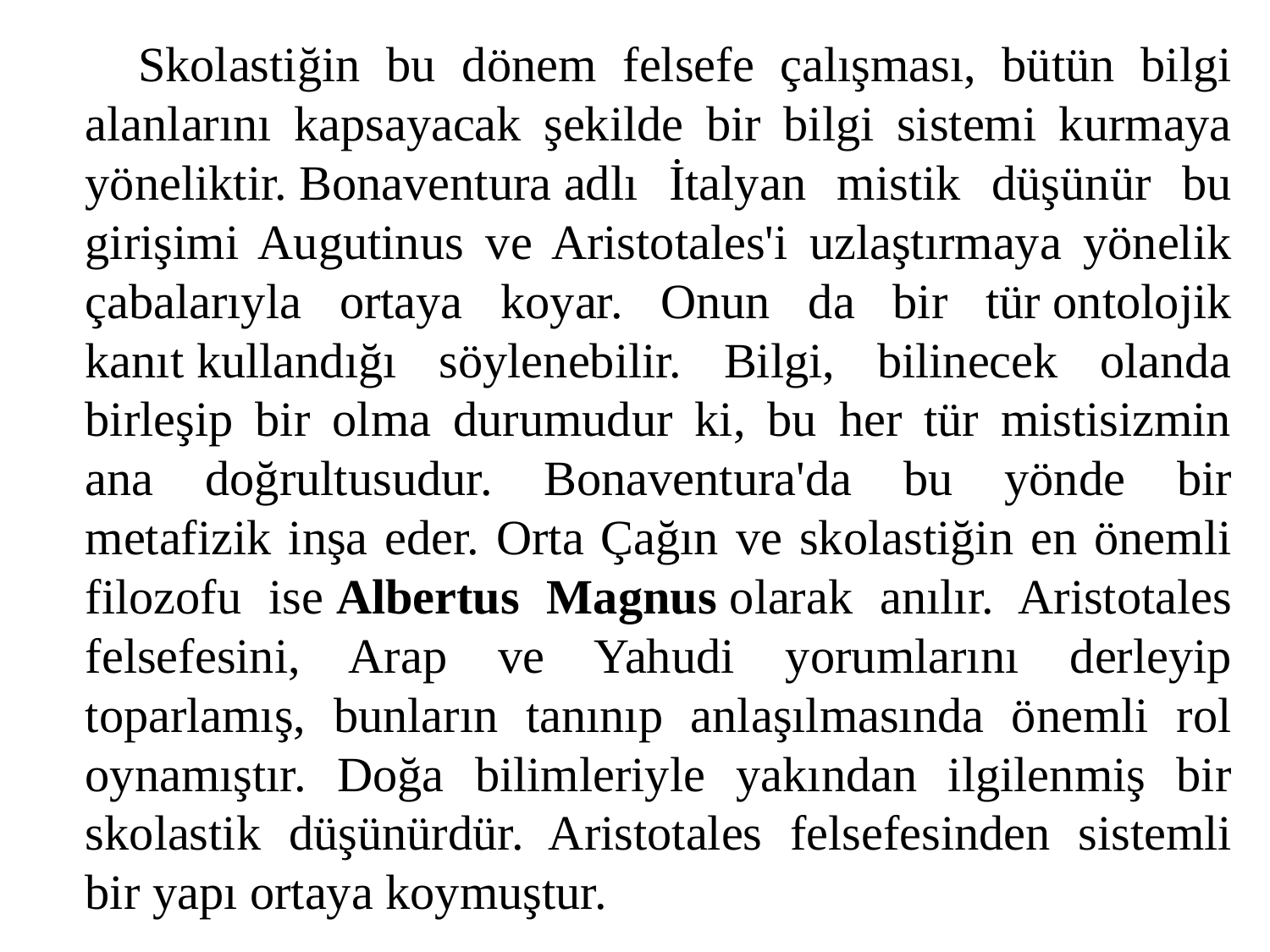

Skolastiğin bu dönem felsefe çalışması, bütün bilgi alanlarını kapsayacak şekilde bir bilgi sistemi kurmaya yöneliktir. Bonaventura adlı İtalyan mistik düşünür bu girişimi Augutinus ve Aristotales'i uzlaştırmaya yönelik çabalarıyla ortaya koyar. Onun da bir tür ontolojik kanıt kullandığı söylenebilir. Bilgi, bilinecek olanda birleşip bir olma durumudur ki, bu her tür mistisizmin ana doğrultusudur. Bonaventura'da bu yönde bir metafizik inşa eder. Orta Çağın ve skolastiğin en önemli filozofu ise Albertus Magnus olarak anılır. Aristotales felsefesini, Arap ve Yahudi yorumlarını derleyip toparlamış, bunların tanınıp anlaşılmasında önemli rol oynamıştır. Doğa bilimleriyle yakından ilgilenmiş bir skolastik düşünürdür. Aristotales felsefesinden sistemli bir yapı ortaya koymuştur.